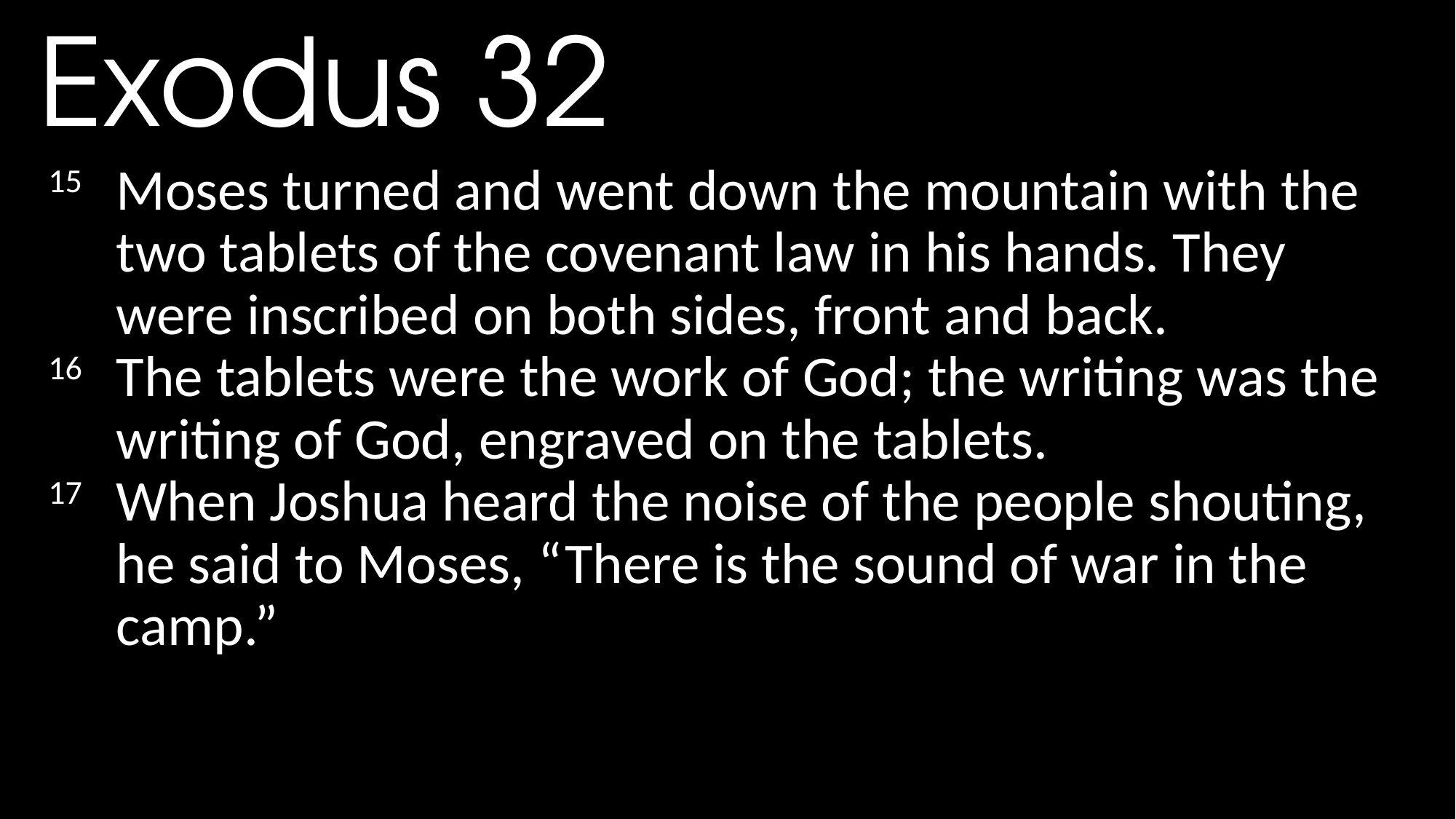

Exodus 32
15 	Moses turned and went down the mountain with the two tablets of the covenant law in his hands. They were inscribed on both sides, front and back.
16	The tablets were the work of God; the writing was the writing of God, engraved on the tablets.
17	When Joshua heard the noise of the people shouting, he said to Moses, “There is the sound of war in the camp.”